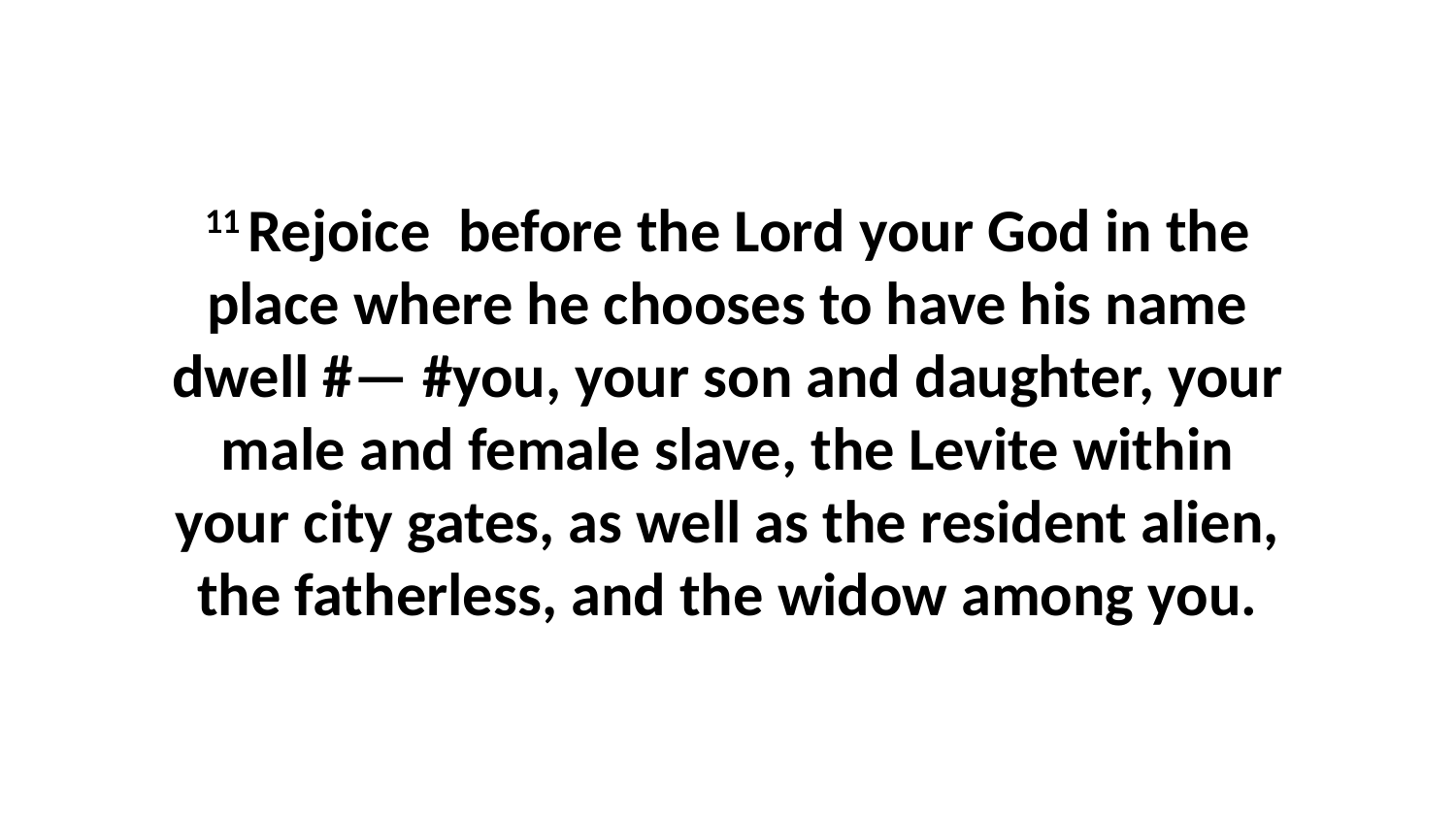

11 Rejoice  before the Lord your God in the place where he chooses to have his name dwell #— #you, your son and daughter, your male and female slave, the Levite within your city gates, as well as the resident alien, the fatherless, and the widow among you.